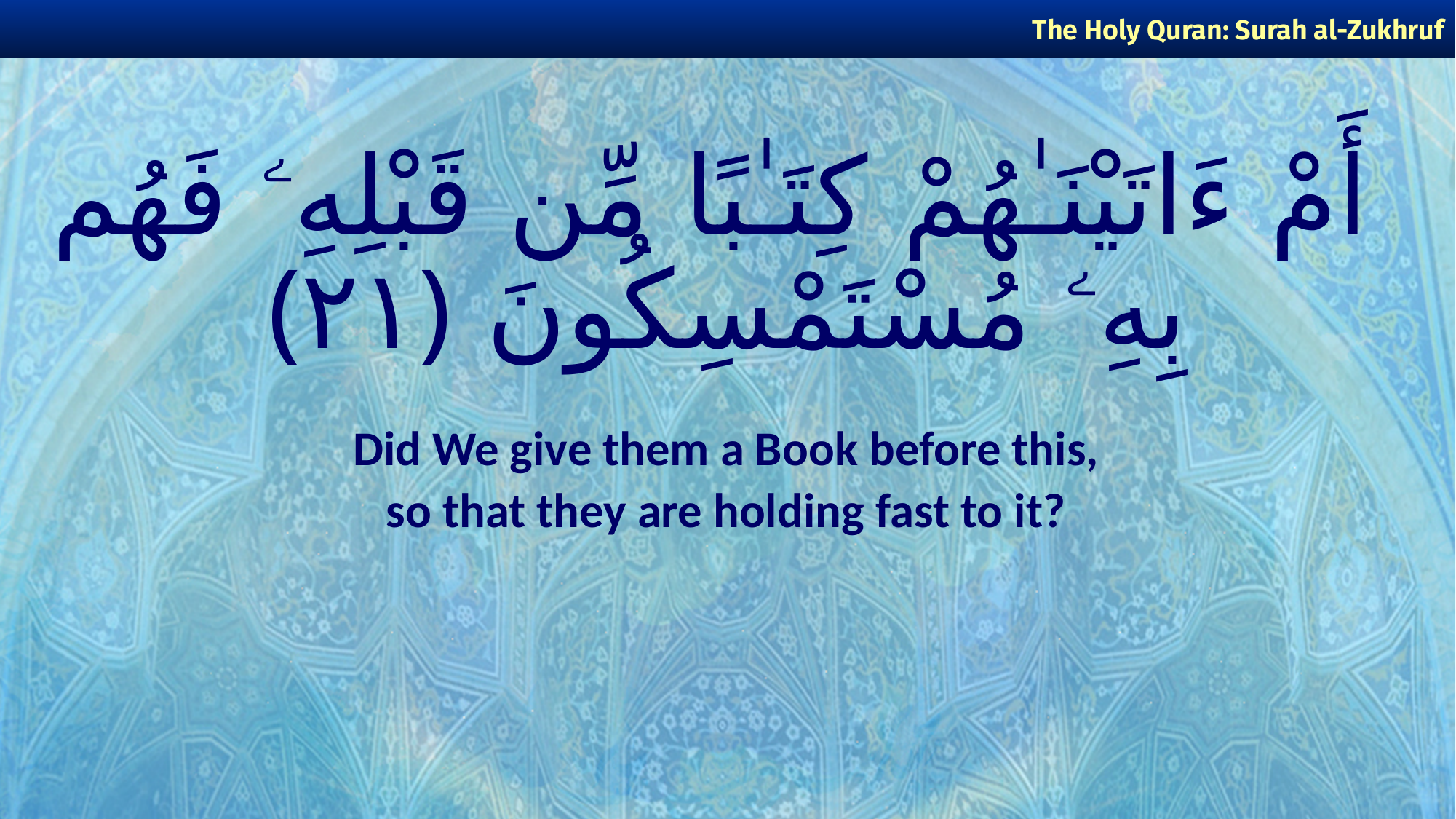

The Holy Quran: Surah al-Zukhruf
# أَمْ ءَاتَيْنَـٰهُمْ كِتَـٰبًا مِّن قَبْلِهِۦ فَهُم بِهِۦ مُسْتَمْسِكُونَ ﴿٢١﴾
Did We give them a Book before this,
so that they are holding fast to it?